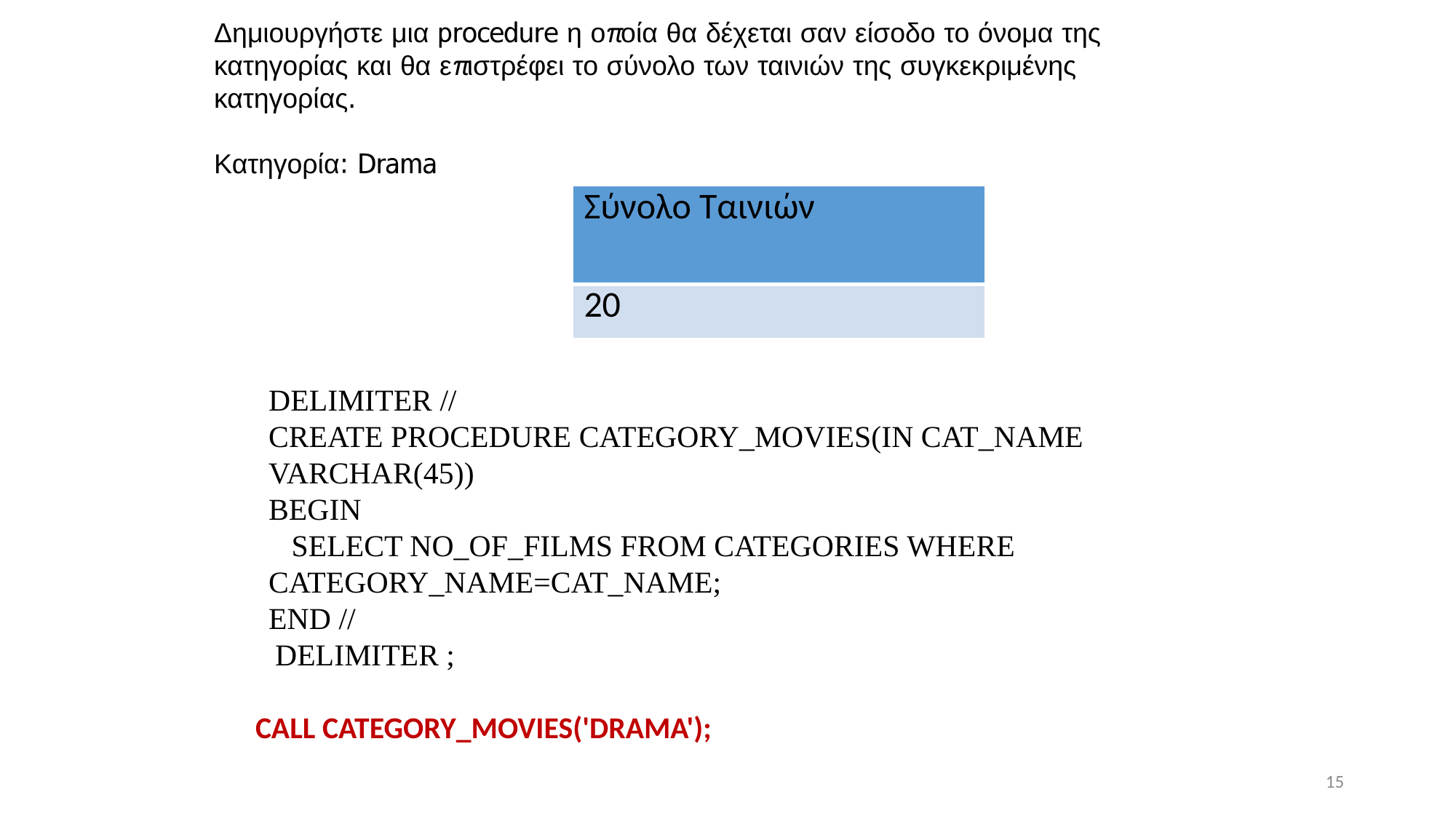

Δημιουργήστε μια procedure η οποία θα δέχεται σαν είσοδο το όνομα της κατηγορίας και θα επιστρέφει το σύνολο των ταινιών της συγκεκριμένης κατηγορίας.

Κατηγορία: Drama

| Σύνολο Ταινιών |
| --- |
| 20 |
DELIMITER //
CREATE PROCEDURE CATEGORY_MOVIES(IN CAT_NAME VARCHAR(45))
BEGIN
   SELECT NO_OF_FILMS FROM CATEGORIES WHERE CATEGORY_NAME=CAT_NAME;
END //
        DELIMITER ;

      CALL CATEGORY_MOVIES('DRAMA');

15